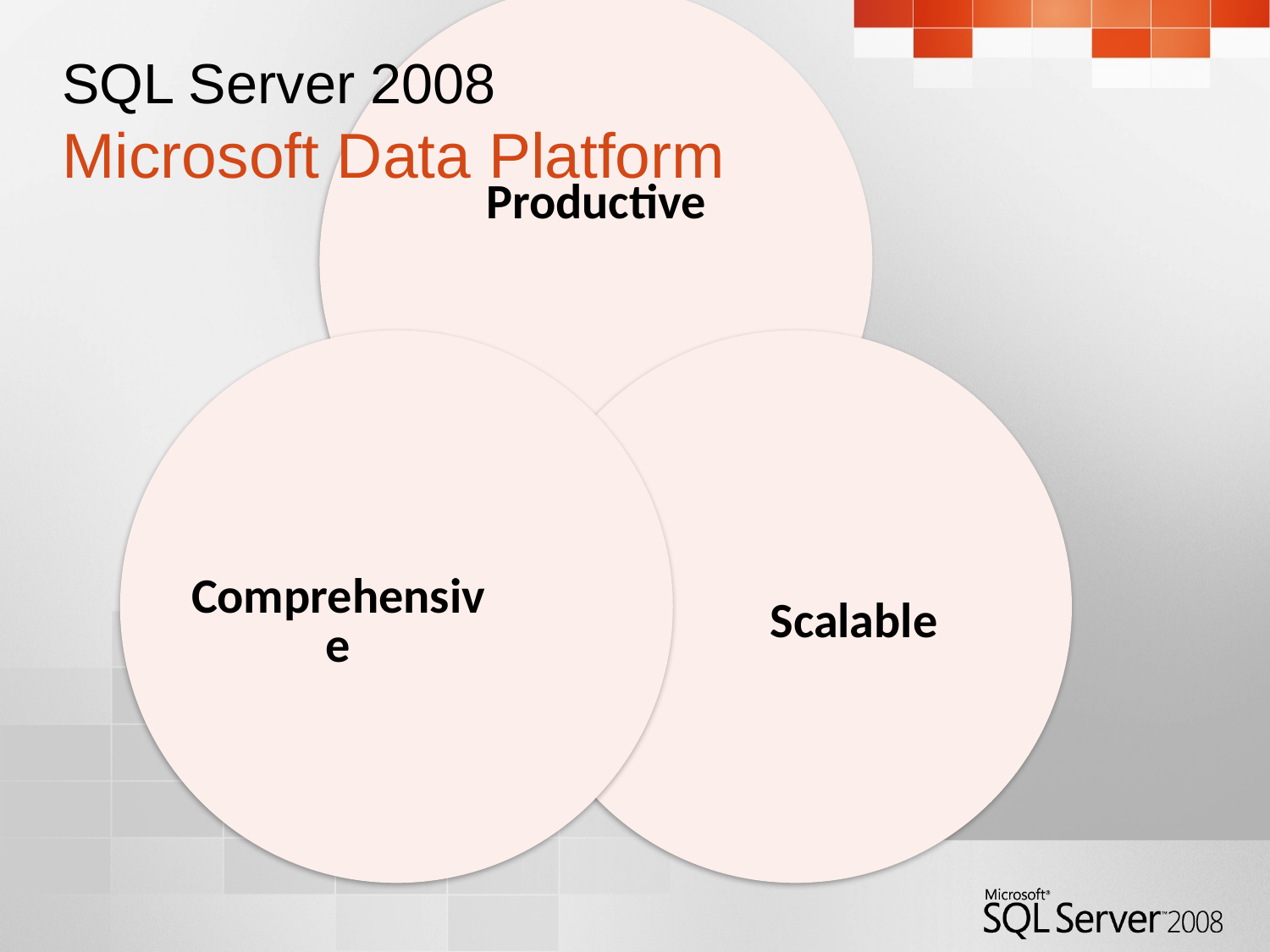

Productive
Scalable
Comprehensive
# SQL Server 2008 Microsoft Data Platform